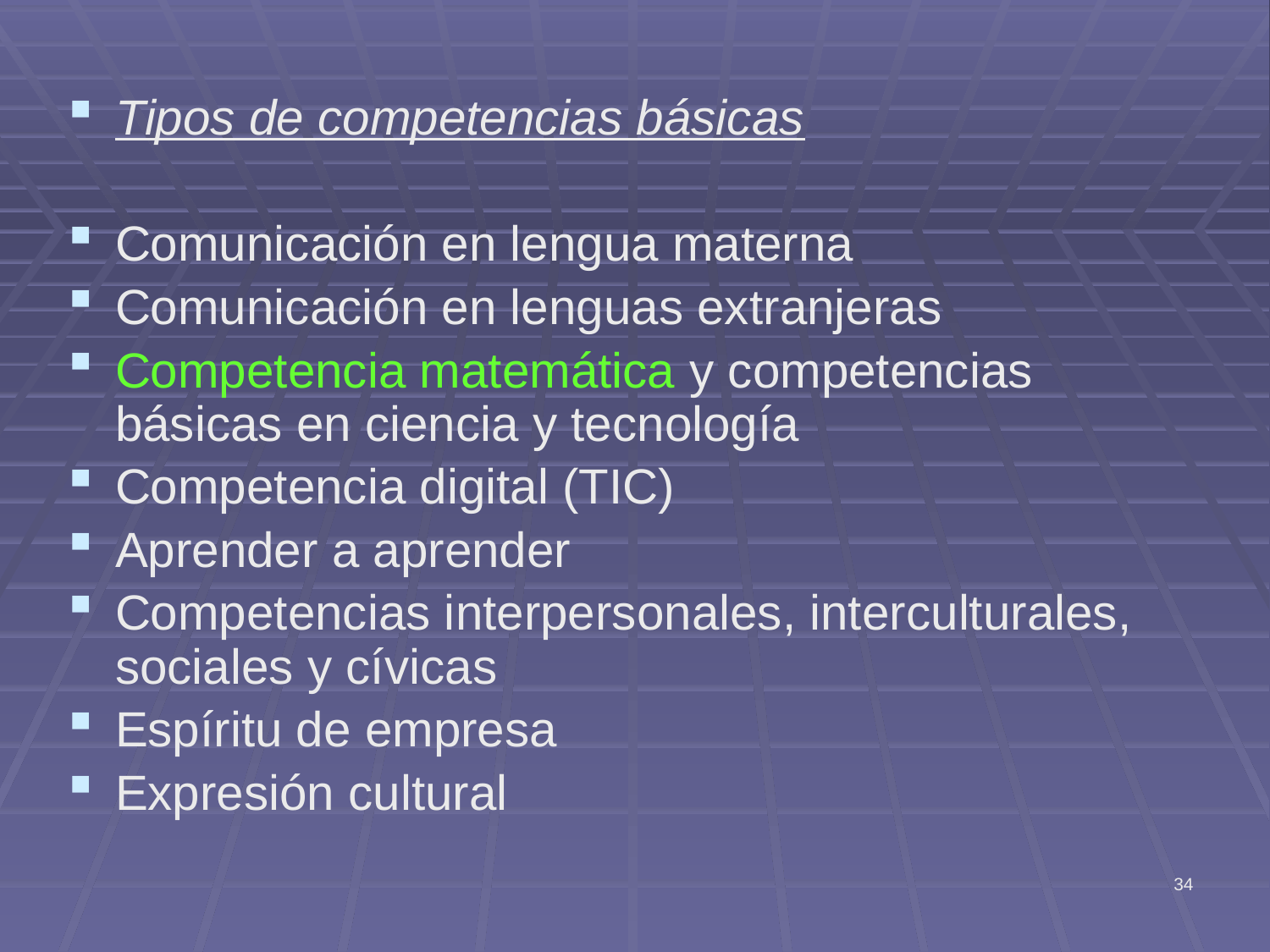

Tipos de competencias básicas

Comunicación en lengua materna
Comunicación en lenguas extranjeras
Competencia matemática y competencias básicas en ciencia y tecnología
Competencia digital (TIC)
Aprender a aprender
Competencias interpersonales, interculturales, sociales y cívicas
Espíritu de empresa
Expresión cultural
34